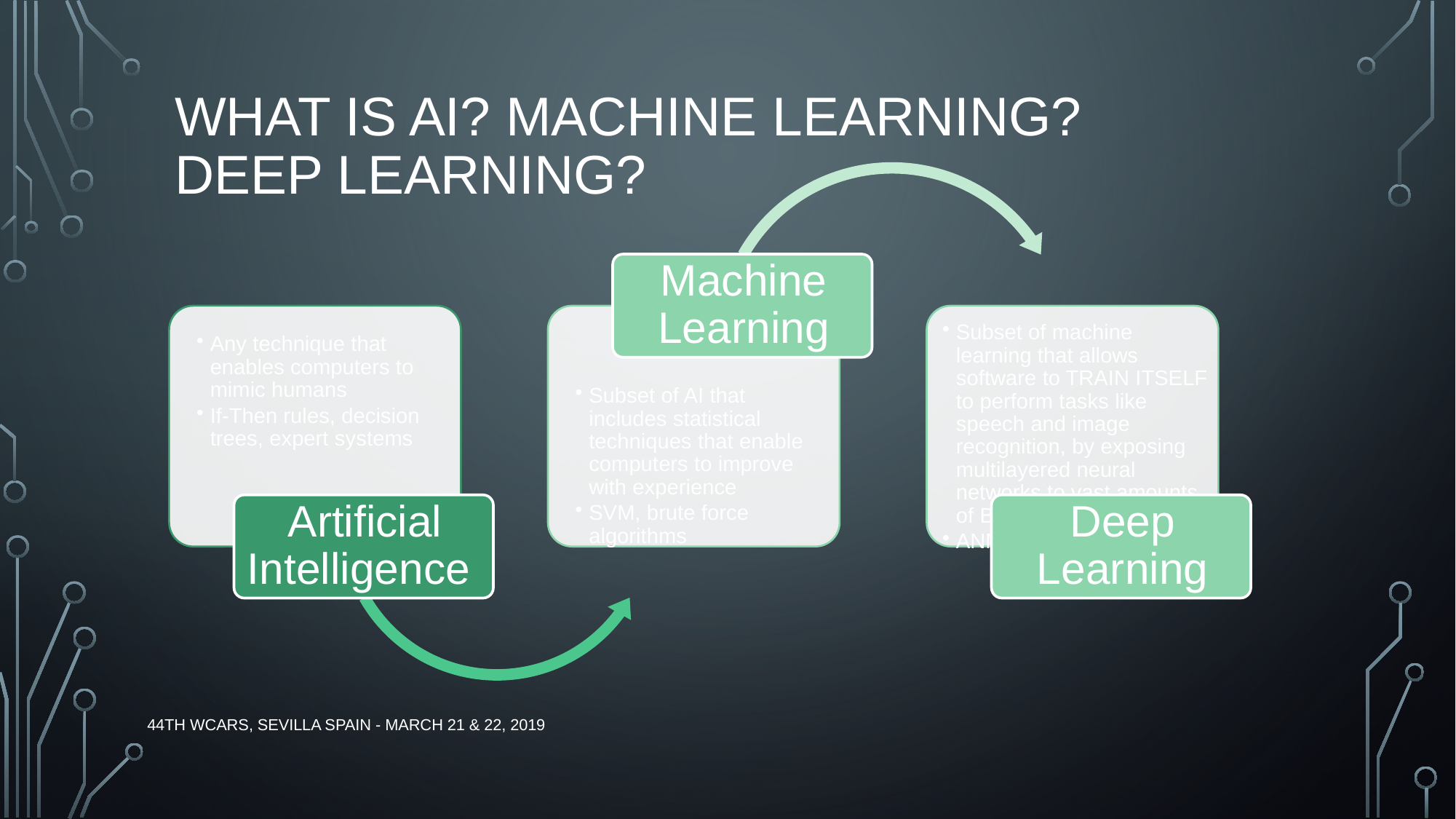

# What is ai? Machine learning? Deep learning?
Any technique that enables computers to  mimic humans
If-Then rules, decision trees, expert systems
Artificial Intelligence
Subset of AI that includes statistical techniques that enable computers to improve with experience
SVM, brute force algorithms

Machine Learning
Subset of machine learning that allows software to TRAIN ITSELF to perform tasks like speech and image recognition, by exposing multilayered neural networks to vast amounts of BIG DATA
ANN, deep learning
Deep Learning

44th WCARS, Sevilla Spain - March 21 & 22, 2019